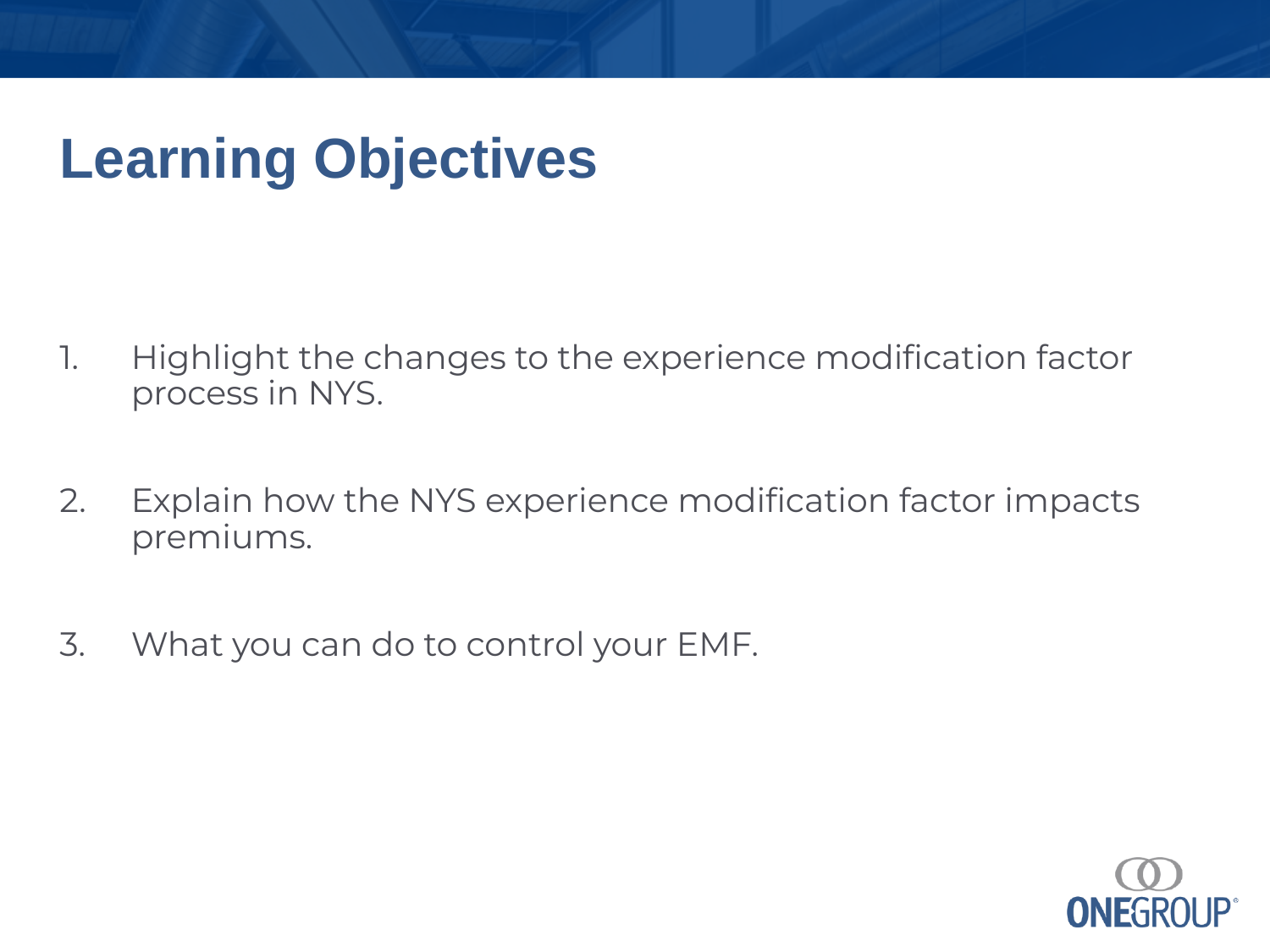

# Learning Objectives

Highlight the changes to the experience modification factor process in NYS.

Explain how the NYS experience modification factor impacts premiums.

What you can do to control your EMF.